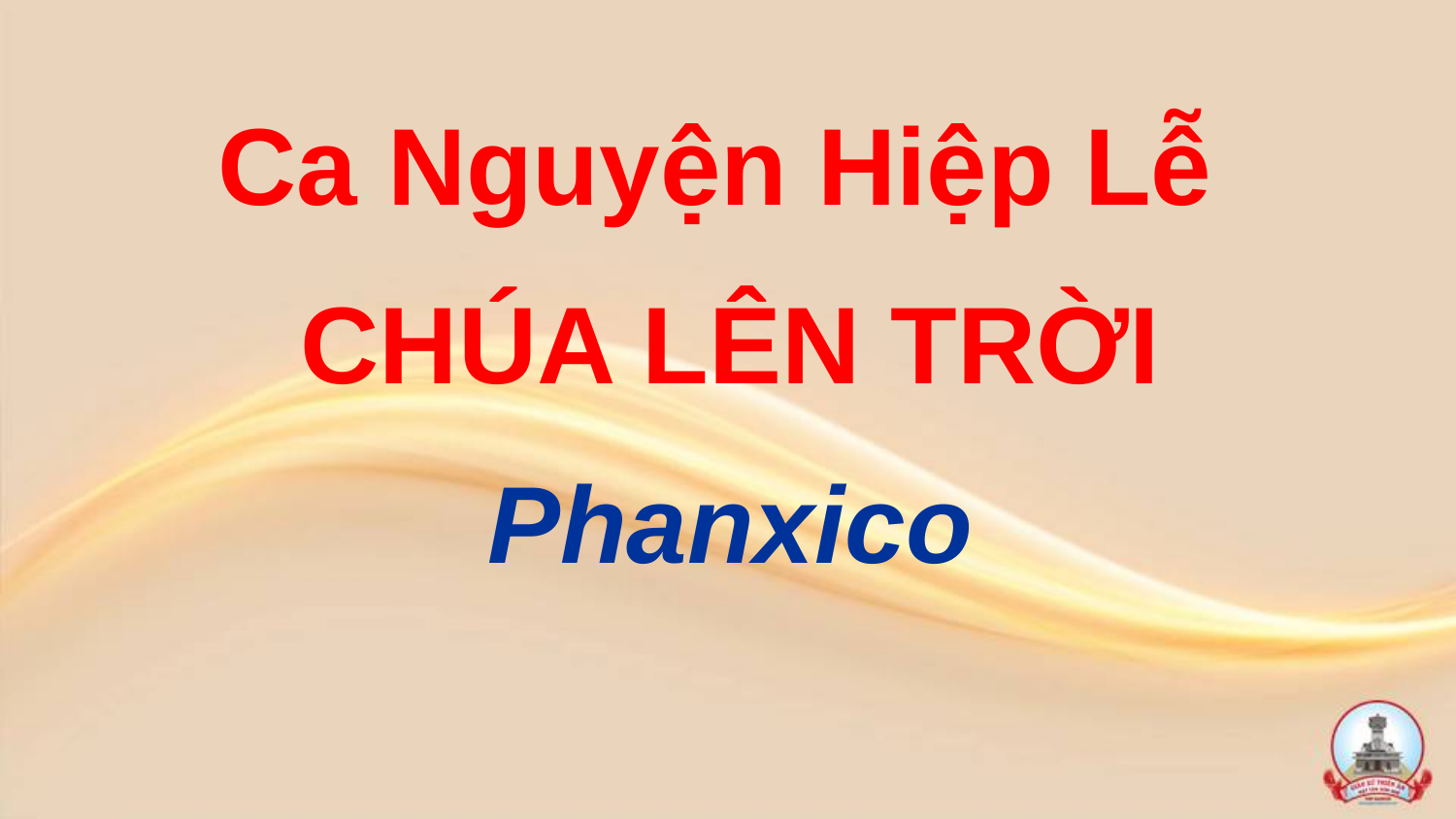

Ca Nguyện Hiệp Lễ
CHÚA LÊN TRỜI
Phanxico